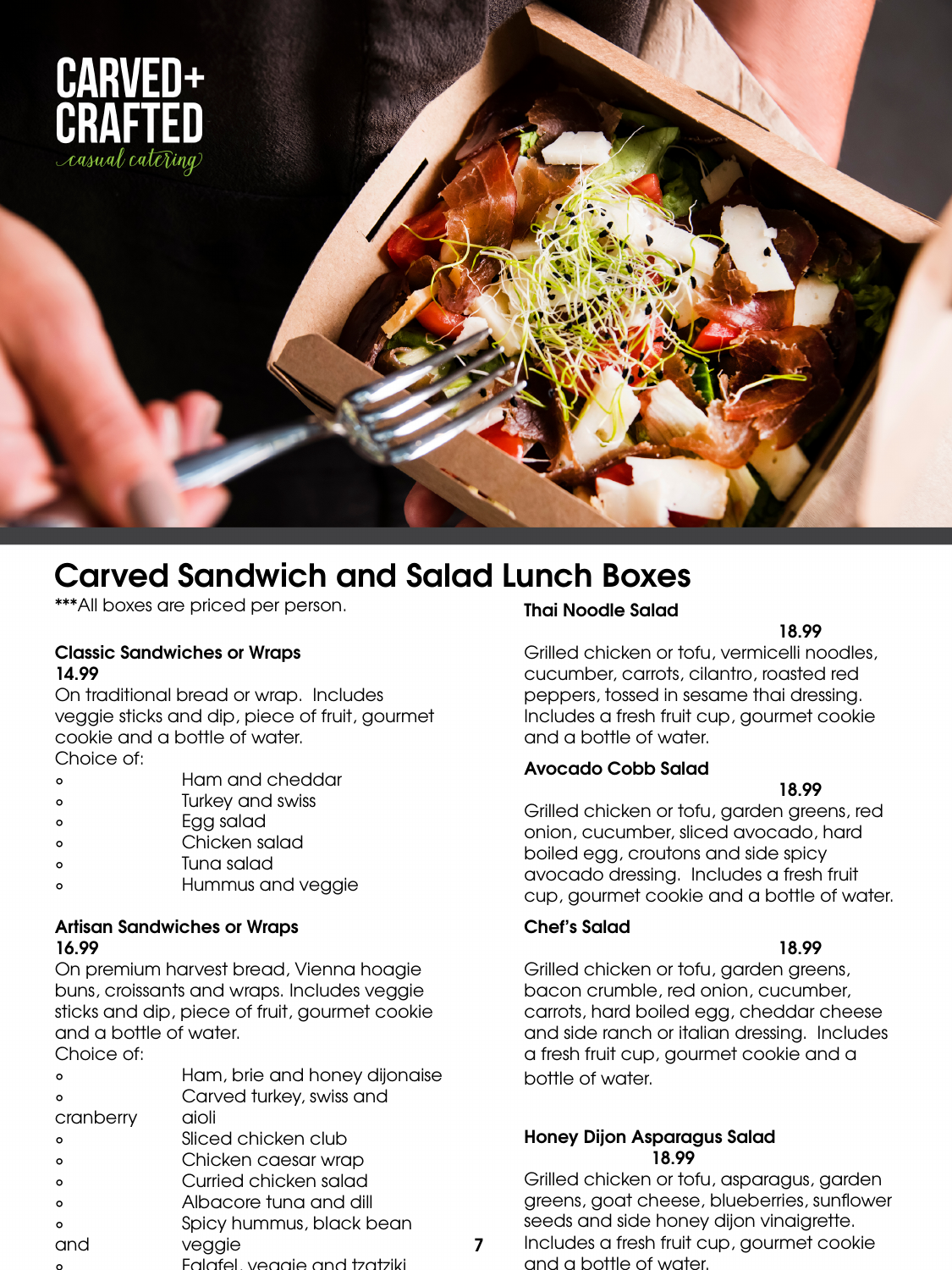

Carved Sandwich and Salad Lunch Boxes
***All boxes are priced per person.

Thai Noodle Salad 			18.99
Grilled chicken or tofu, vermicelli noodles, cucumber, carrots, cilantro, roasted red peppers, tossed in sesame thai dressing.  Includes a fresh fruit cup, gourmet cookie and a bottle of water.
Avocado Cobb Salad			18.99
Grilled chicken or tofu, garden greens, red onion, cucumber, sliced avocado, hard boiled egg, croutons and side spicy avocado dressing.  Includes a fresh fruit cup, gourmet cookie and a bottle of water.
Chef’s Salad				18.99
Grilled chicken or tofu, garden greens, bacon crumble, red onion, cucumber, carrots, hard boiled egg, cheddar cheese and side ranch or italian dressing.  Includes a fresh fruit cup, gourmet cookie and a bottle of water.
Honey Dijon Asparagus Salad		18.99
Grilled chicken or tofu, asparagus, garden greens, goat cheese, blueberries, sunflower seeds and side honey dijon vinaigrette.  Includes a fresh fruit cup, gourmet cookie and a bottle of water.
Upgrade Salad Box Protein		2.99
Upgrade to grilled salmon or shaved beef.

Classic Sandwiches or Wraps		14.99
On traditional bread or wrap.  Includes veggie sticks and dip, piece of fruit, gourmet cookie and a bottle of water.
Choice of:
◦	Ham and cheddar
◦	Turkey and swiss
◦	Egg salad
◦	Chicken salad
◦	Tuna salad
◦	Hummus and veggie

Artisan Sandwiches or Wraps		16.99
On premium harvest bread, Vienna hoagie buns, croissants and wraps. Includes veggie sticks and dip, piece of fruit, gourmet cookie and a bottle of water.
Choice of:
◦	Ham, brie and honey dijonaise
◦	Carved turkey, swiss and cranberry 	aioli
◦	Sliced chicken club
◦	Chicken caesar wrap
◦	Curried chicken salad
◦	Albacore tuna and dill
◦	Spicy hummus, black bean and 	veggie
◦	Falafel, veggie and tzatziki wrap

7